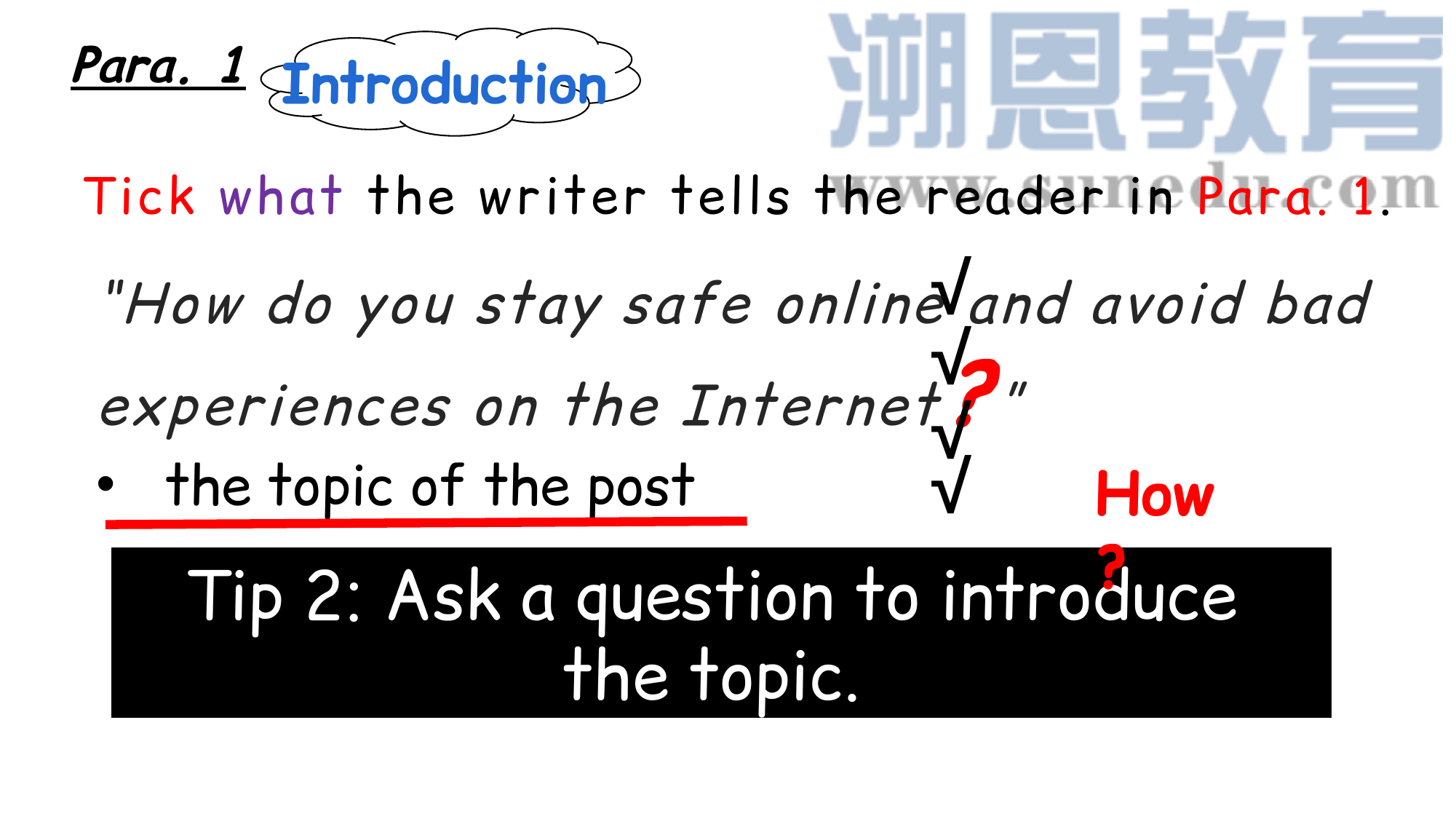

Para. 1

Introduction
# Tick what the writer tells the reader in Para. 1.
√
definition of online safety
background information
the writer's knowledge
the topic of the post
“How do you stay safe online and avoid bad experiences on the Internet?”
√

√
√
How?
Tip 2: Ask a question to introduce  the topic.